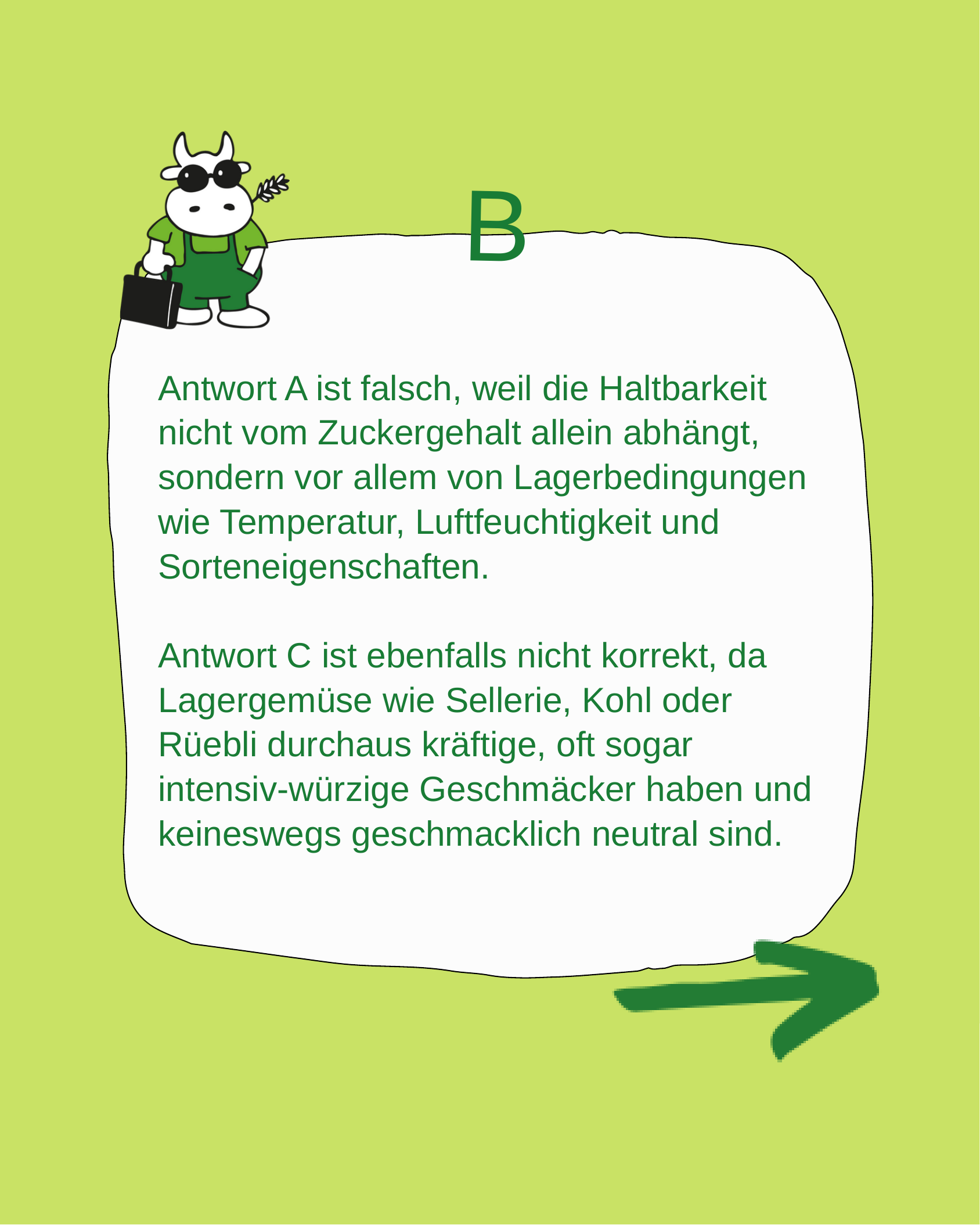

B

Antwort A ist falsch, weil die Haltbarkeit nicht vom Zuckergehalt allein abhängt, sondern vor allem von Lagerbedingungen wie Temperatur, Luftfeuchtigkeit und Sorteneigenschaften.

Antwort C ist ebenfalls nicht korrekt, da Lagergemüse wie Sellerie, Kohl oder Rüebli durchaus kräftige, oft sogar intensiv-würzige Geschmäcker haben und keineswegs geschmacklich neutral sind.